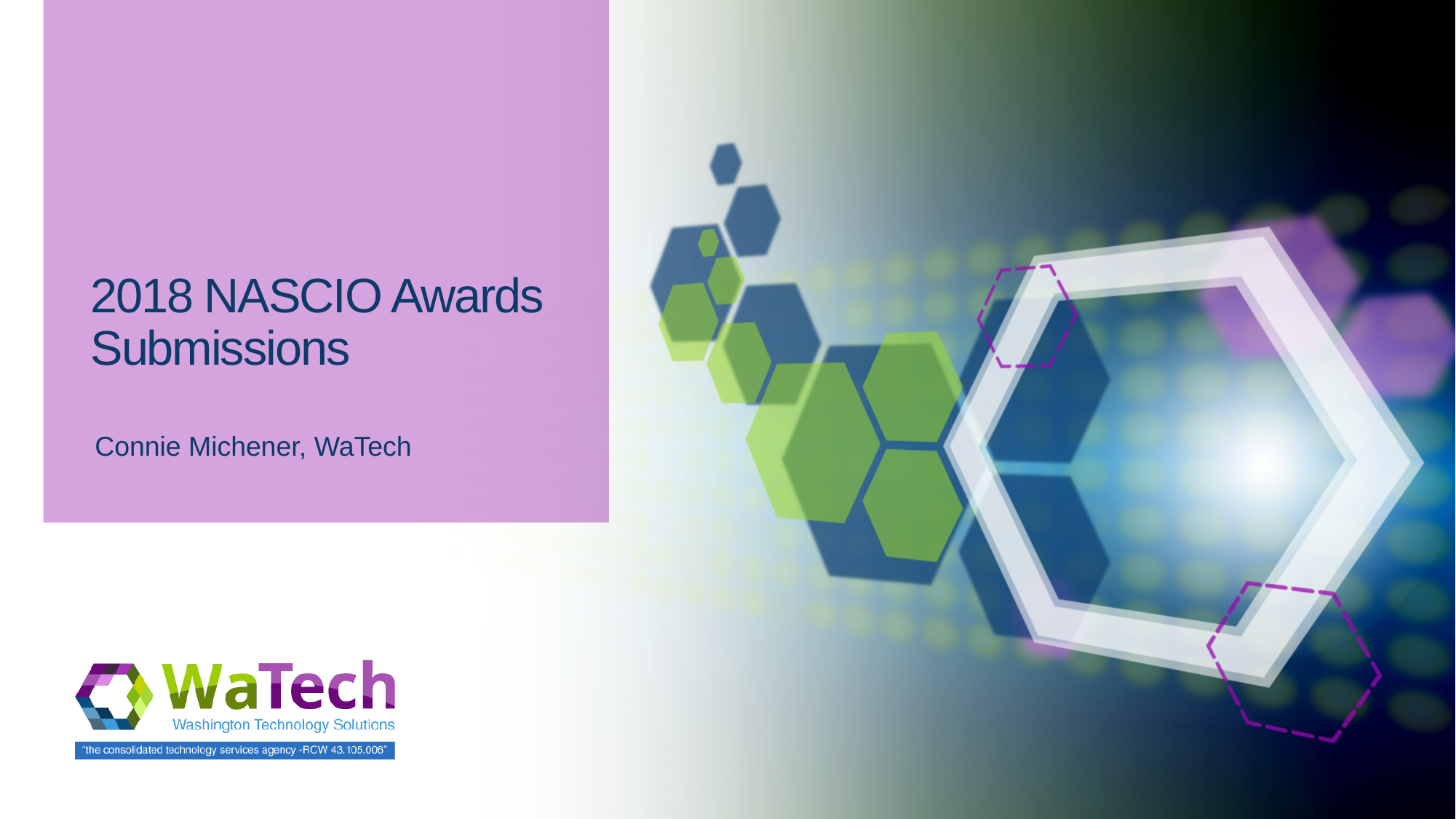

# 2018 NASCIO Awards Submissions
Connie Michener, WaTech